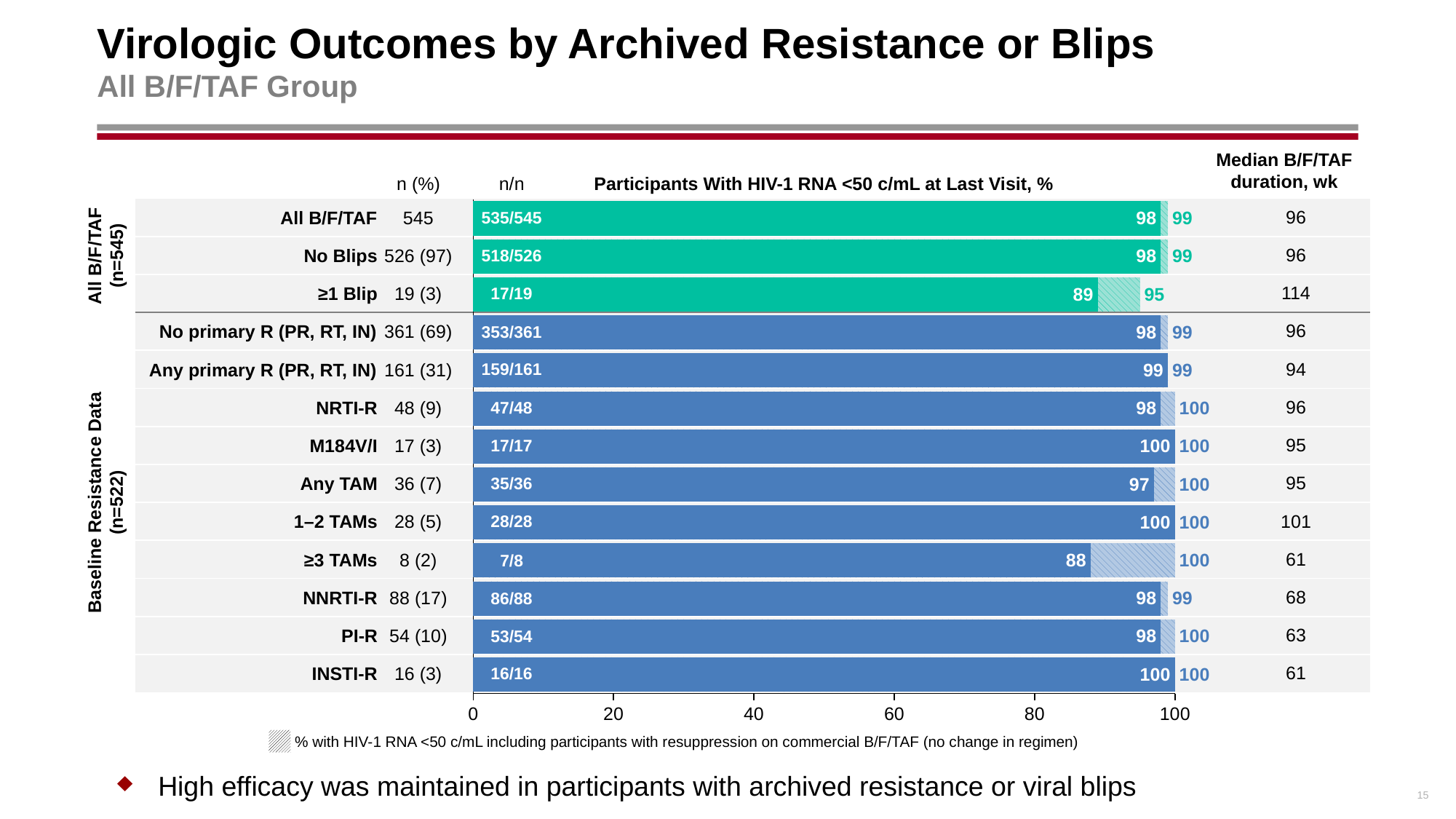

# Virologic Outcomes by Archived Resistance or Blips All B/F/TAF Group
Median B/F/TAF duration, wk
n (%)
n/n
Participants With HIV-1 RNA <50 c/mL at Last Visit, %

### Chart

| Category | Series 1 | Column1 |
|---|---|---|
|       INSTI resistance  | 100.0 | 100.0 |
|       PI resistance | 100.0 | 98.0 |
|       NNRTI resistance | 99.0 | 98.0 |
|                   ≥3 TAMs | 100.0 | 88.0 |
|                   1-2 TAMs | 100.0 | 100.0 |
|             Any TAM | 100.0 | 97.0 |
|             M184V/I | 100.0 | 100.0 |
|       NRTI resistance | 100.0 | 98.0 |
| Any primary resistance (PR, RT, IN) | 99.0 | 99.0 |
| No primary resistance (PR, RT, IN) | 99.0 | 98.0 |
| ≥1 Blip | 95.0 | 89.0 |
| No Blips | 99.0 | 98.0 |
| Baseline resistance data availablea | 99.0 | 98.0 |
|  | 96 |
| --- | --- |
|  | 96 |
|  | 114 |
|  | 96 |
|  | 94 |
|  | 96 |
|  | 95 |
|  | 95 |
|  | 101 |
|  | 61 |
|  | 68 |
|  | 63 |
|  | 61 |
All B/F/TAF
545
535/545
All B/F/TAF
(n=545)
No Blips
526 (97)
518/526
≥1 Blip
19 (3)
17/19
No primary R (PR, RT, IN)
361 (69)
353/361
Any primary R (PR, RT, IN)
161 (31)
159/161
NRTI-R
48 (9)
47/48
M184V/I
17 (3)
17/17
Any TAM
36 (7)
35/36
Baseline Resistance Data
(n=522)
1–2 TAMs
28 (5)
28/28
≥3 TAMs
8 (2)
7/8
NNRTI-R
88 (17)
86/88
PI-R
54 (10)
53/54
INSTI-R
16 (3)
16/16
% with HIV-1 RNA <50 c/mL including participants with resuppression on commercial B/F/TAF (no change in regimen)

15
High efficacy was maintained in participants with archived resistance or viral blips